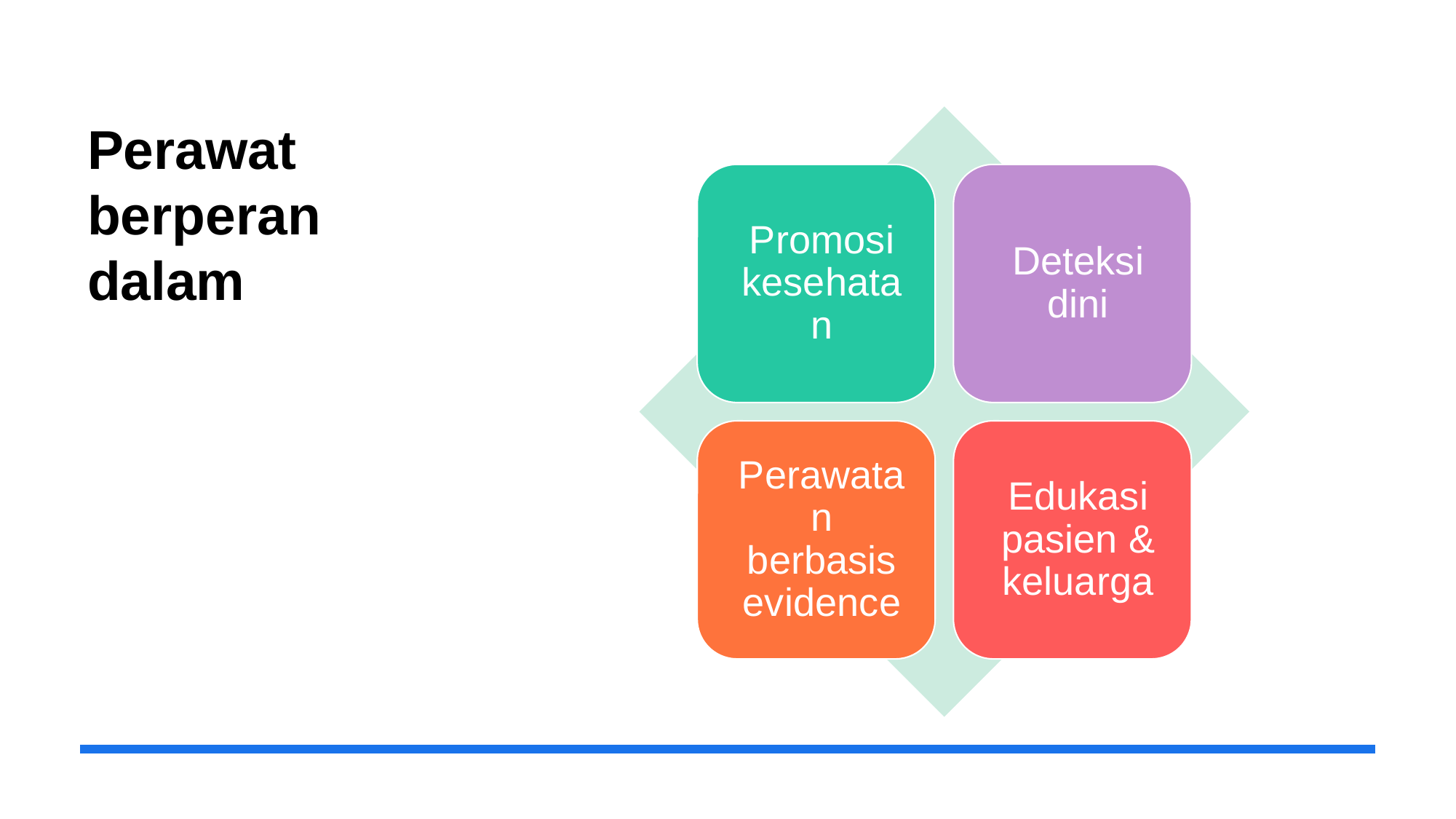

Promosi kesehatan
Deteksi dini
Perawatan berbasis evidence
Edukasi pasien & keluarga
# Perawat berperan dalam